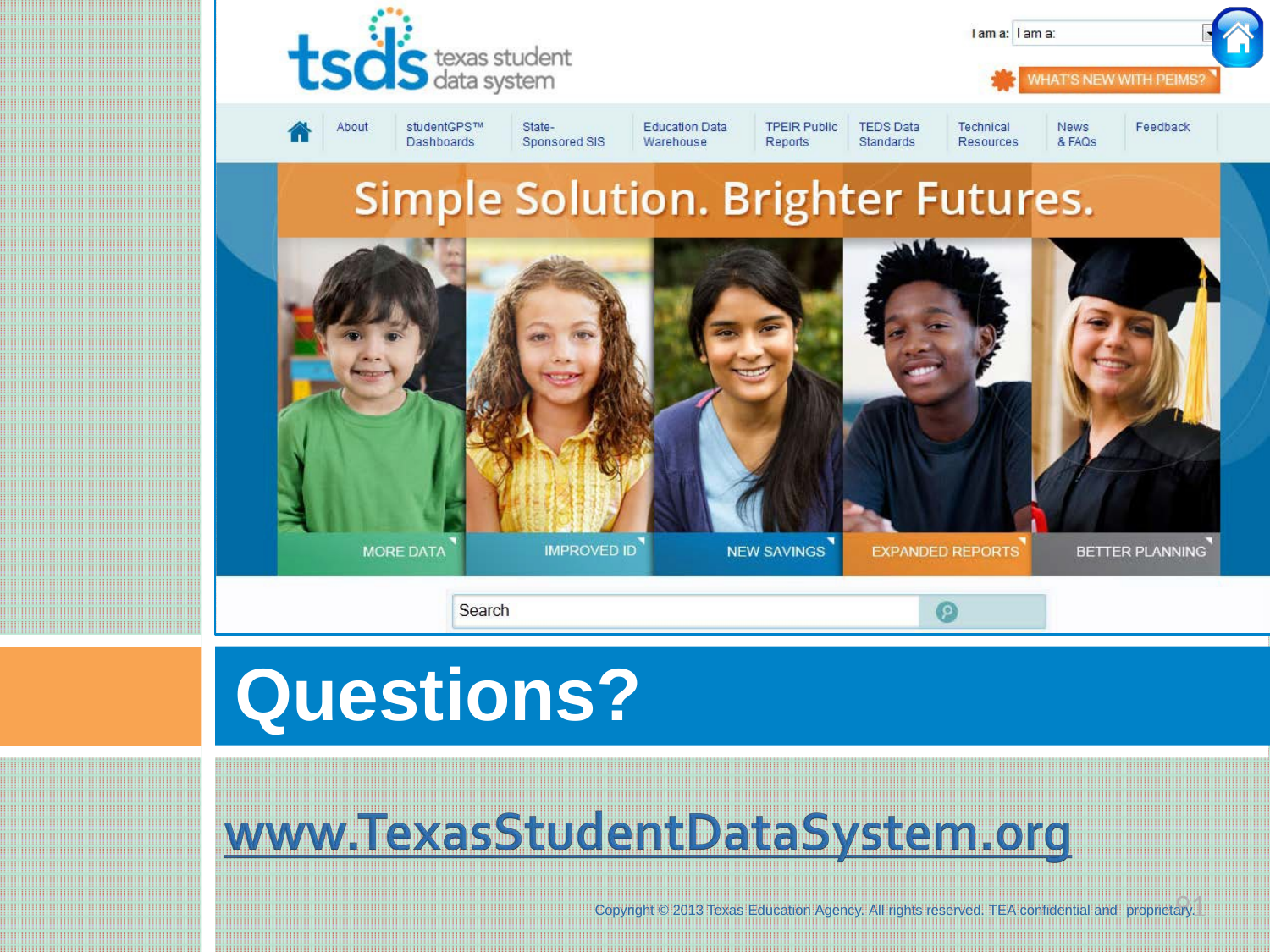

Questions?

91
Copyright © 2013 Texas Education Agency. All rights reserved. TEA confidential and  proprietary.